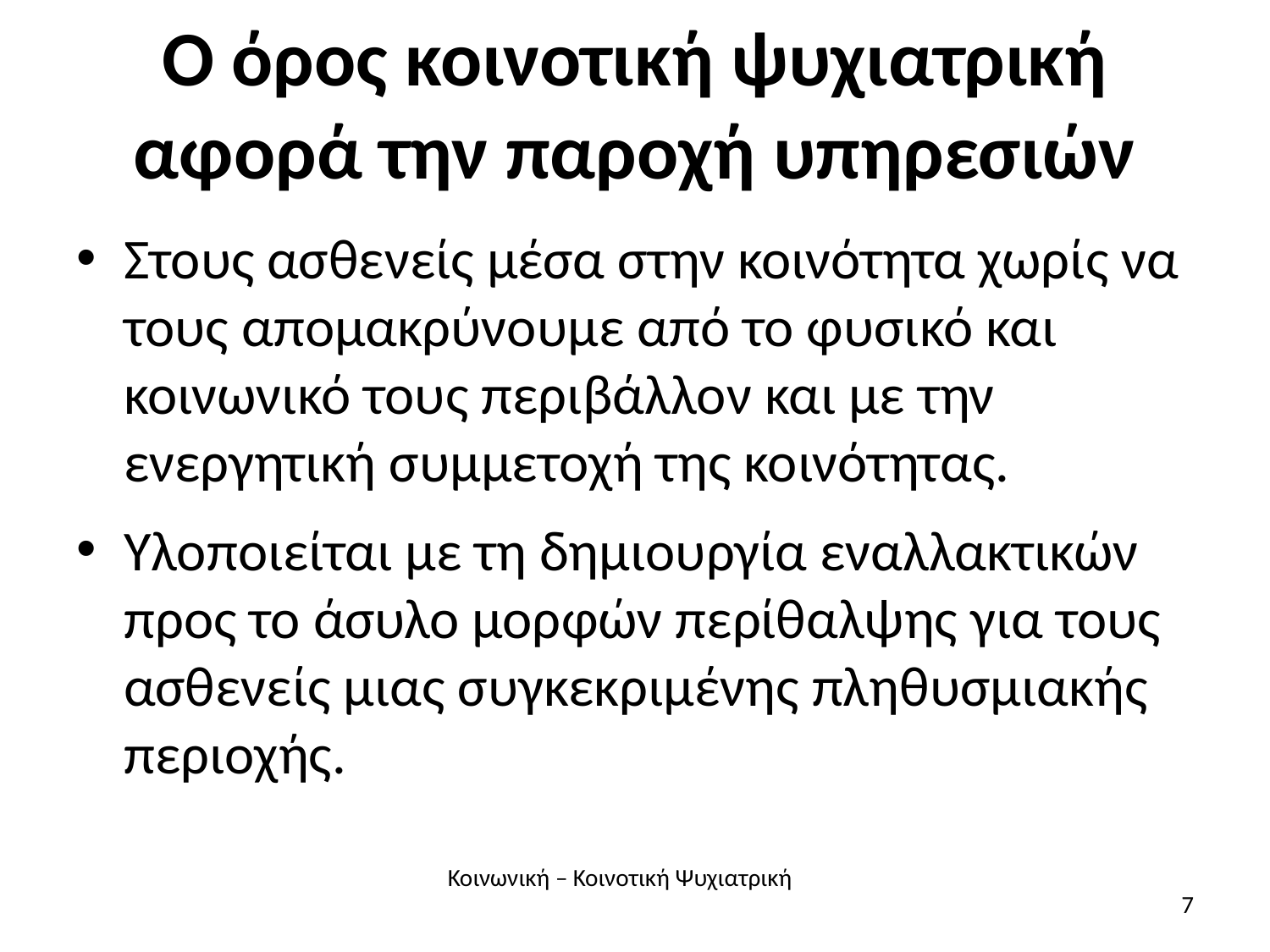

# Ο όρος κοινοτική ψυχιατρική αφορά την παροχή υπηρεσιών
Στους ασθενείς μέσα στην κοινότητα χωρίς να τους απομακρύνουμε από το φυσικό και κοινωνικό τους περιβάλλον και με την ενεργητική συμμετοχή της κοινότητας.
Υλοποιείται με τη δημιουργία εναλλακτικών προς το άσυλο μορφών περίθαλψης για τους ασθενείς μιας συγκεκριμένης πληθυσμιακής περιοχής.
Κοινωνική – Κοινοτική Ψυχιατρική
7